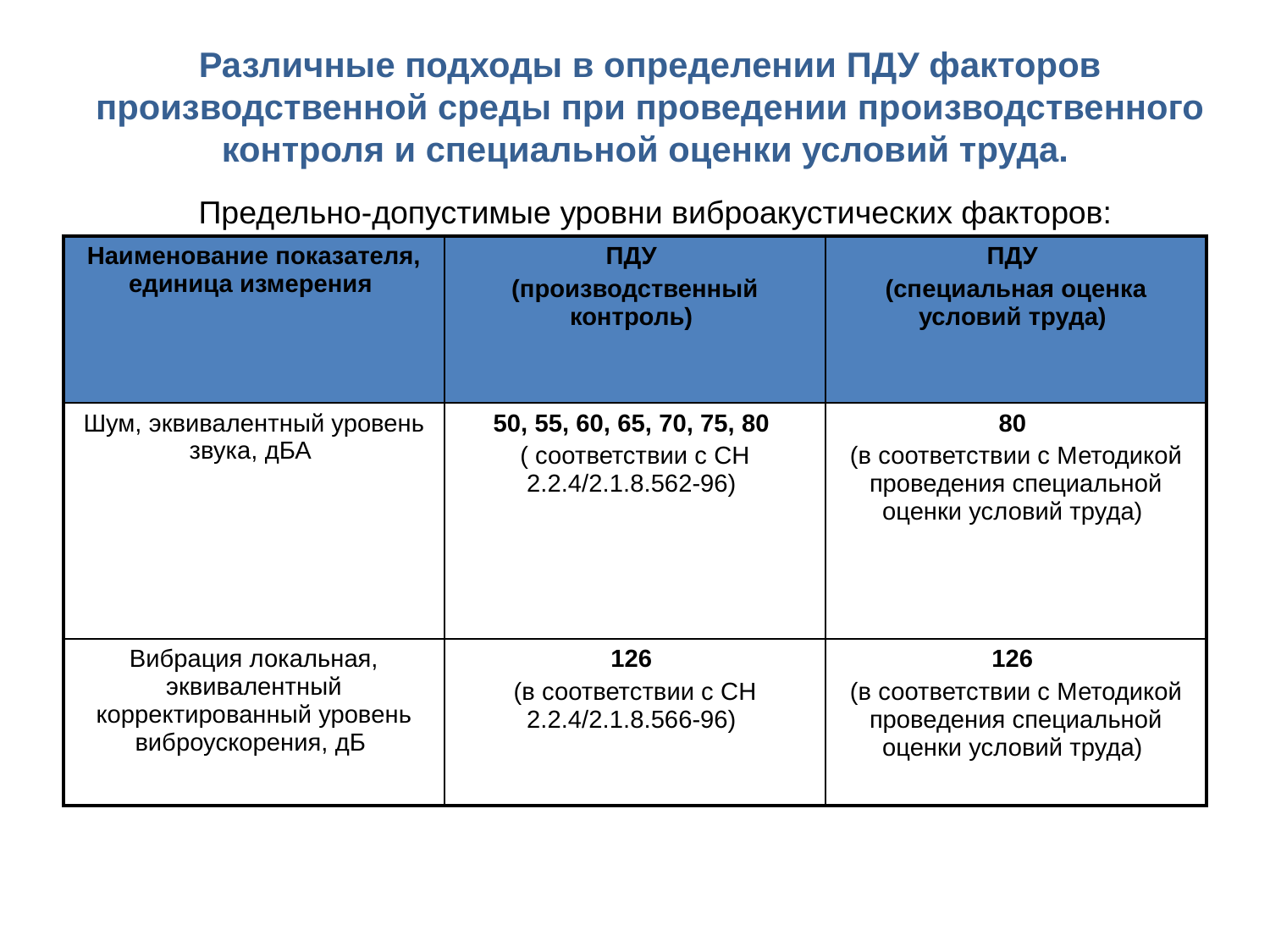

Различные подходы в определении ПДУ факторов производственной среды при проведении производственного контроля и специальной оценки условий труда.
Предельно-допустимые уровни виброакустических факторов:
| Наименование показателя, единица измерения | ПДУ (производственный контроль) | ПДУ (специальная оценка условий труда) |
| --- | --- | --- |
| Шум, эквивалентный уровень звука, дБА | 50, 55, 60, 65, 70, 75, 80 ( соответствии с СН 2.2.4/2.1.8.562-96) | 80 (в соответствии с Методикой проведения специальной оценки условий труда) |
| Вибрация локальная, эквивалентный корректированный уровень виброускорения, дБ | 126 (в соответствии с СН 2.2.4/2.1.8.566-96) | 126 (в соответствии с Методикой проведения специальной оценки условий труда) |